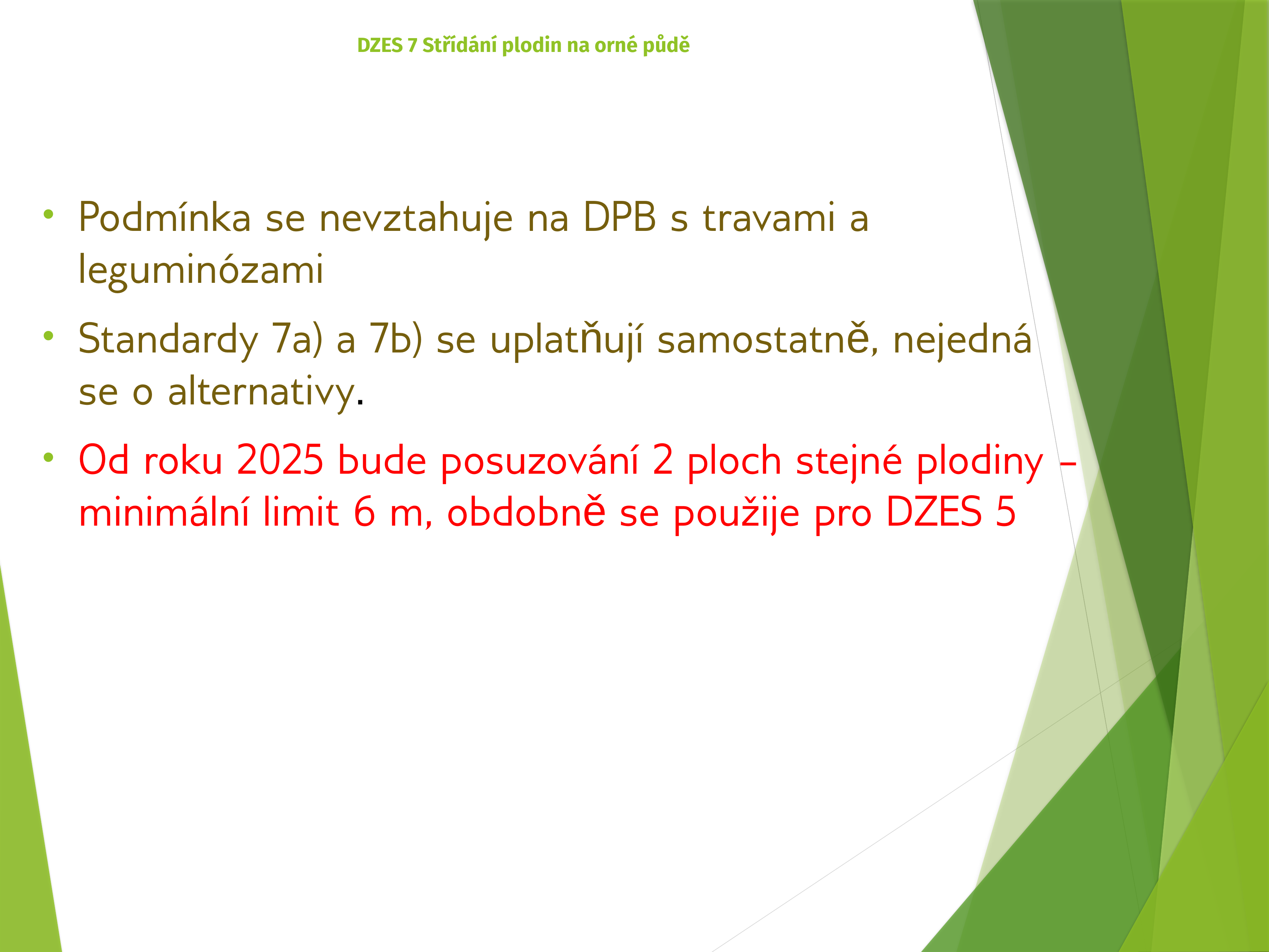

# DZES 7 Střídání plodin na orné půdě

Podmínka se nevztahuje na DPB s travami a leguminózami
Standardy 7a) a 7b) se uplatňují samostatně, nejedná se o alternativy.
Od roku 2025 bude posuzování 2 ploch stejné plodiny – minimální limit 6 m, obdobně se použije pro DZES 5